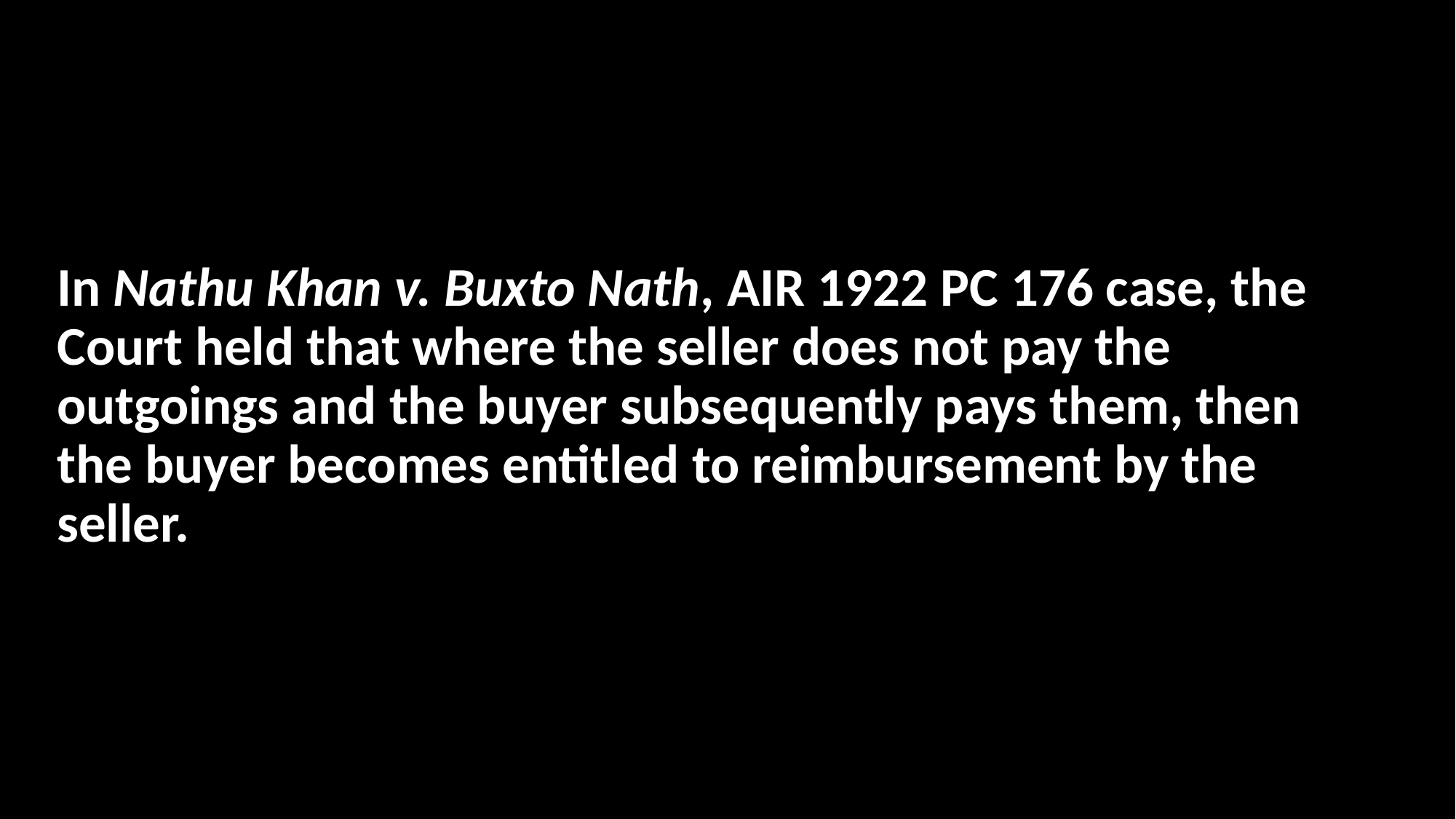

In Nathu Khan v. Buxto Nath, AIR 1922 PC 176 case, the Court held that where the seller does not pay the outgoings and the buyer subsequently pays them, then the buyer becomes entitled to reimbursement by the seller.